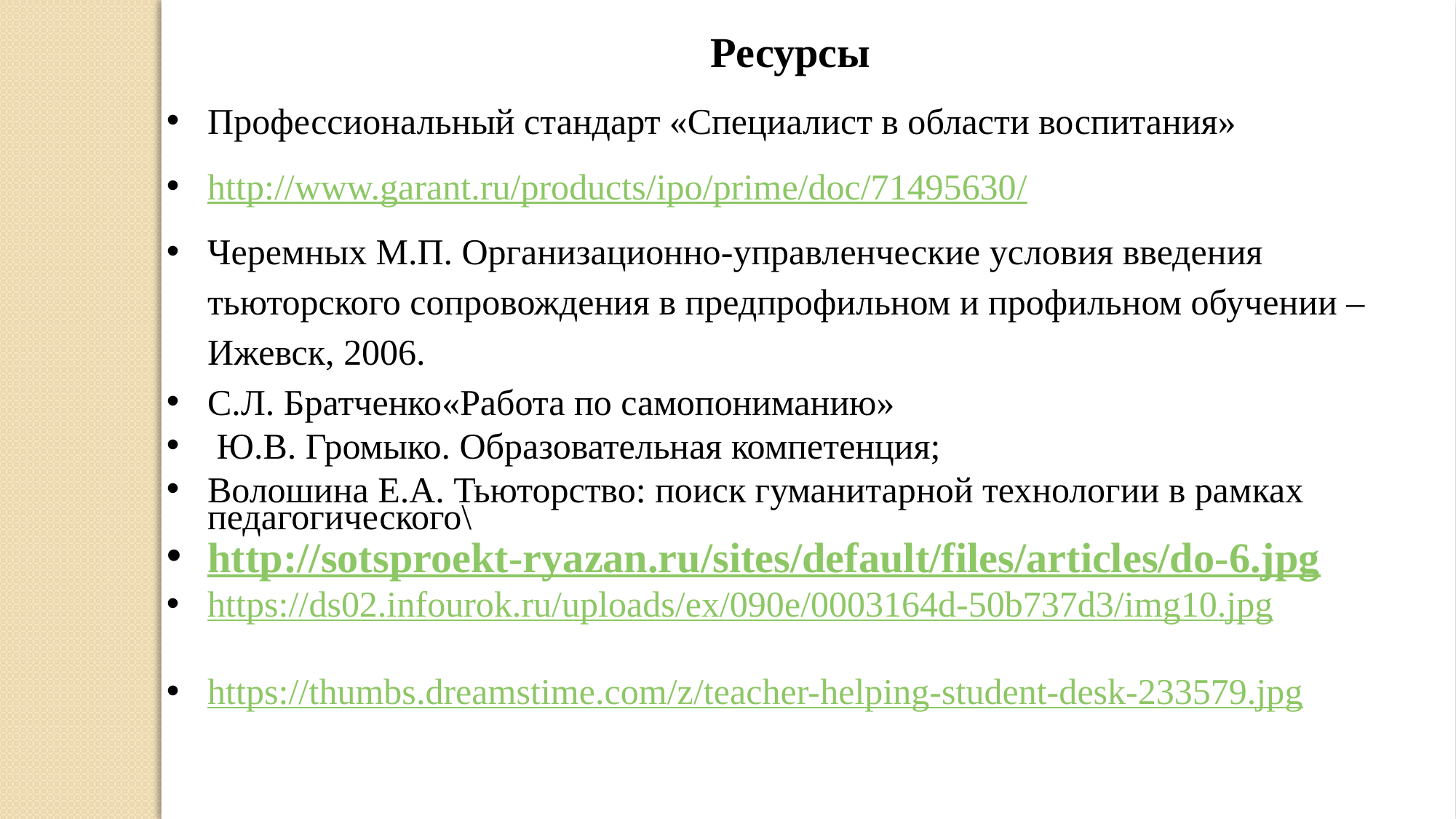

Ресурсы
Профессиональный стандарт «Специалист в области воспитания»
http://www.garant.ru/products/ipo/prime/doc/71495630/
Черемных М.П. Организационно-управленческие условия введения тьюторского сопровождения в предпрофильном и профильном обучении – Ижевск, 2006.
С.Л. Братченко«Работа по самопониманию»
 Ю.В. Громыко. Образовательная компетенция;
Волошина Е.А. Тьюторство: поиск гуманитарной технологии в рамках педагогического\
http://sotsproekt-ryazan.ru/sites/default/files/articles/do-6.jpg
https://ds02.infourok.ru/uploads/ex/090e/0003164d-50b737d3/img10.jpg

https://thumbs.dreamstime.com/z/teacher-helping-student-desk-233579.jpg